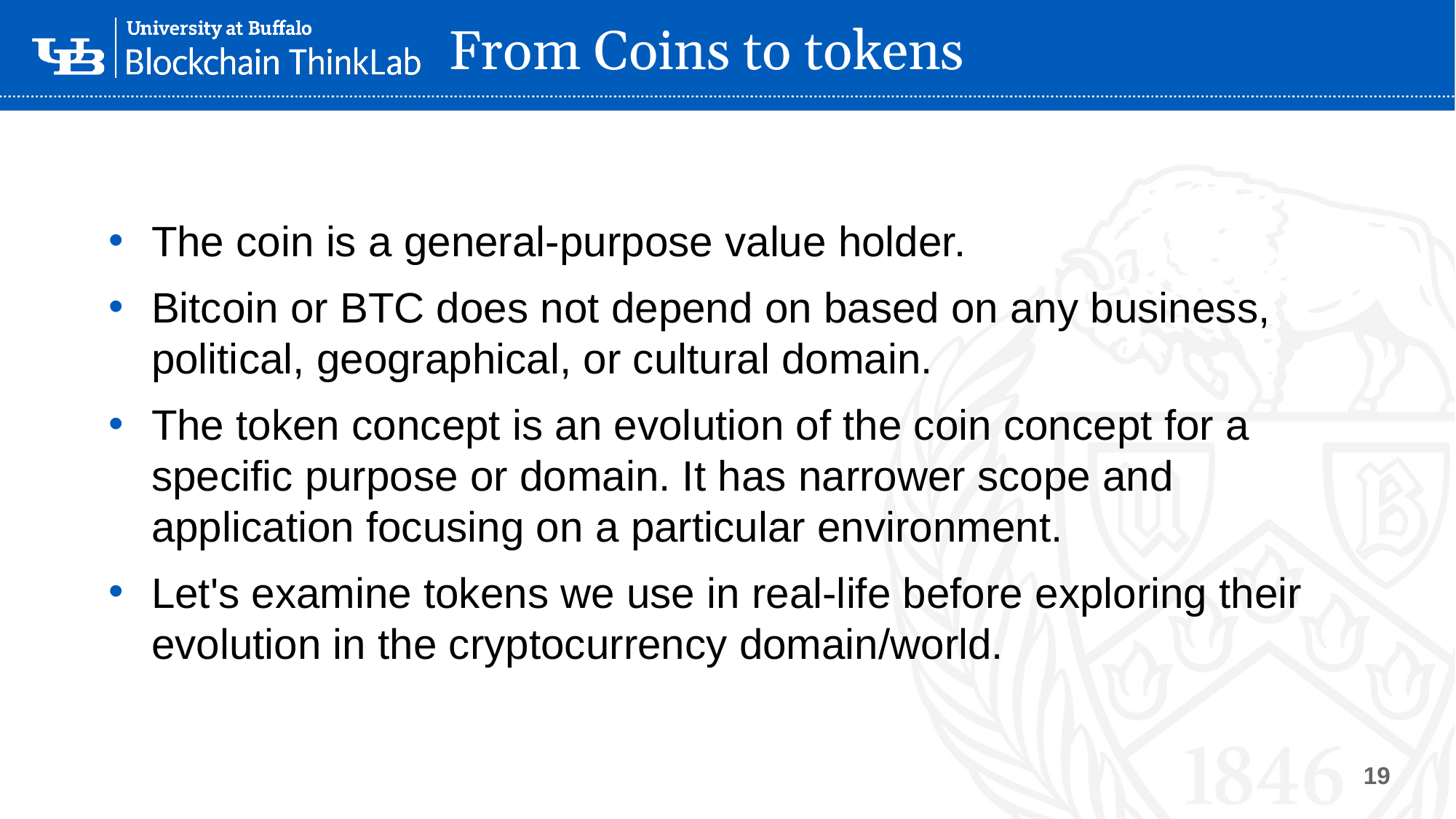

# From Coins to tokens
The coin is a general-purpose value holder.
Bitcoin or BTC does not depend on based on any business, political, geographical, or cultural domain.
The token concept is an evolution of the coin concept for a specific purpose or domain. It has narrower scope and application focusing on a particular environment.
Let's examine tokens we use in real-life before exploring their evolution in the cryptocurrency domain/world.